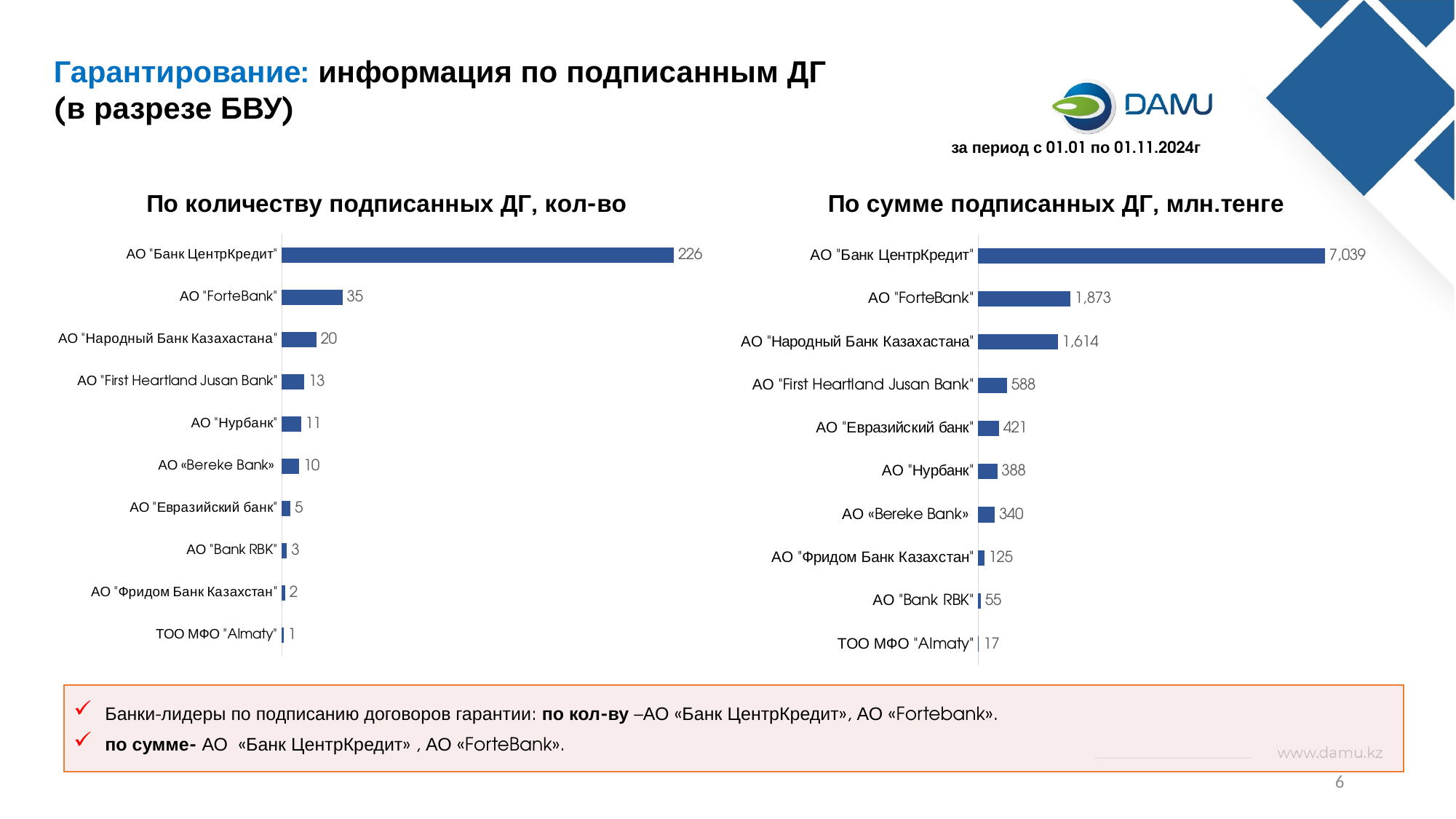

Гарантирование: информация по подписанным ДГ
(в разрезе БВУ)
за период с 01.01 по 01.11.2024г

### Chart: По количеству подписанных ДГ, кол-во

| Category |  |
|---|---|
| ТОО МФО "Almaty" | 1.0 |
| АО "Фридом Банк Казахстан" | 2.0 |
| АО "Bank RBK" | 3.0 |
| АО "Евразийский банк" | 5.0 |
| АО «Bereke Bank»  | 10.0 |
| АО "Нурбанк" | 11.0 |
| АО "First Heartland Jusan Bank" | 13.0 |
| АО "Народный Банк Казахастана" | 20.0 |
| АО "ForteBank" | 35.0 |
| АО "Банк ЦентрКредит" | 226.0 |

### Chart: По сумме подписанных ДГ, млн.тенге

| Category |  |
|---|---|
| ТОО МФО "Almaty" | 17.086826 |
| АО "Bank RBK" | 55.309279 |
| АО "Фридом Банк Казахстан" | 125.0 |
| АО «Bereke Bank»  | 339.961991 |
| АО "Нурбанк" | 387.933722 |
| АО "Евразийский банк" | 420.90765 |
| АО "First Heartland Jusan Bank" | 588.449 |
| АО "Народный Банк Казахастана" | 1613.858297 |
| АО "ForteBank" | 1873.483185 |
| АО "Банк ЦентрКредит" | 7038.76461183 |
Банки-лидеры по подписанию договоров гарантии: по кол-ву –АО «Банк ЦентрКредит», АО «Fortebank».
по сумме- АО  «Банк ЦентрКредит» , АО «ForteBank».
6